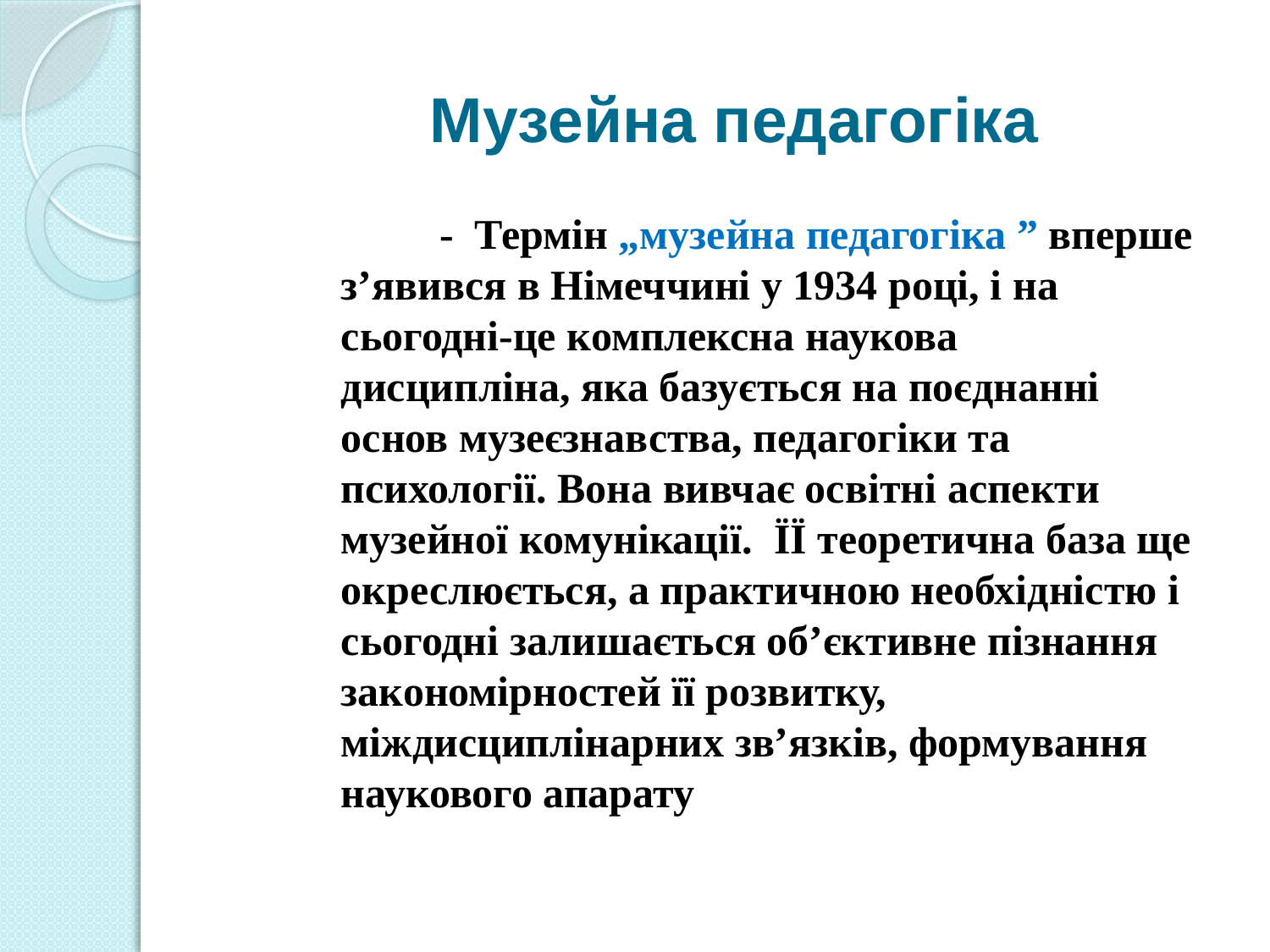

# Музейна педагогіка

             -  Термін „музейна педагогіка ” вперше з’явився в Німеччині у 1934 році, і на сьогодні-це комплексна наукова дисципліна, яка базується на поєднанні основ музеєзнавства, педагогіки та психології. Вона вивчає освітні аспекти музейної комунікації.  ЇЇ теоретична база ще окреслюється, а практичною необхідністю і сьогодні залишається об’єктивне пізнання закономірностей її розвитку, міждисциплінарних зв’язків, формування наукового апарату